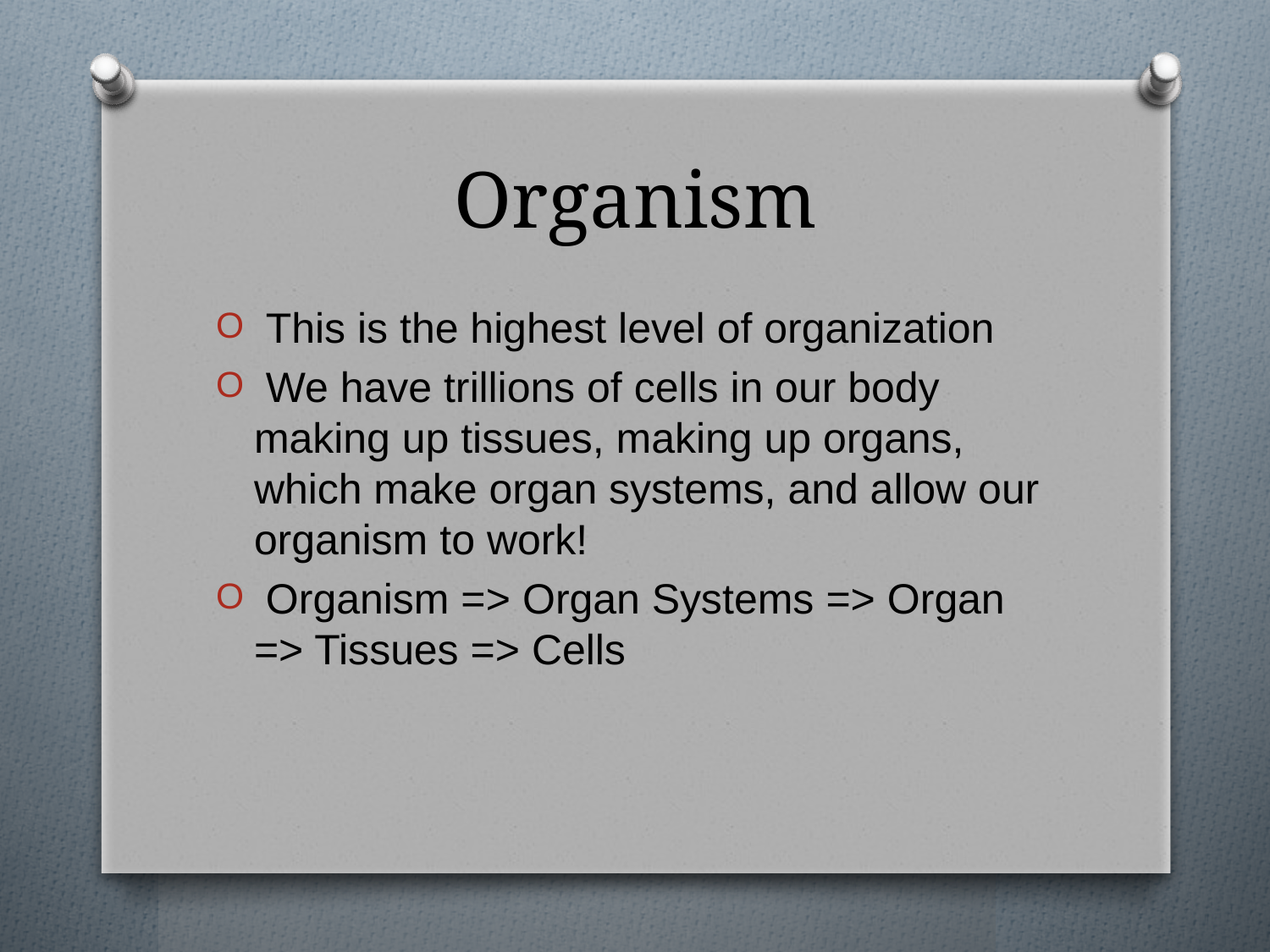

# Organism
 This is the highest level of organization
 We have trillions of cells in our body making up tissues, making up organs, which make organ systems, and allow our organism to work!
 Organism => Organ Systems => Organ => Tissues => Cells